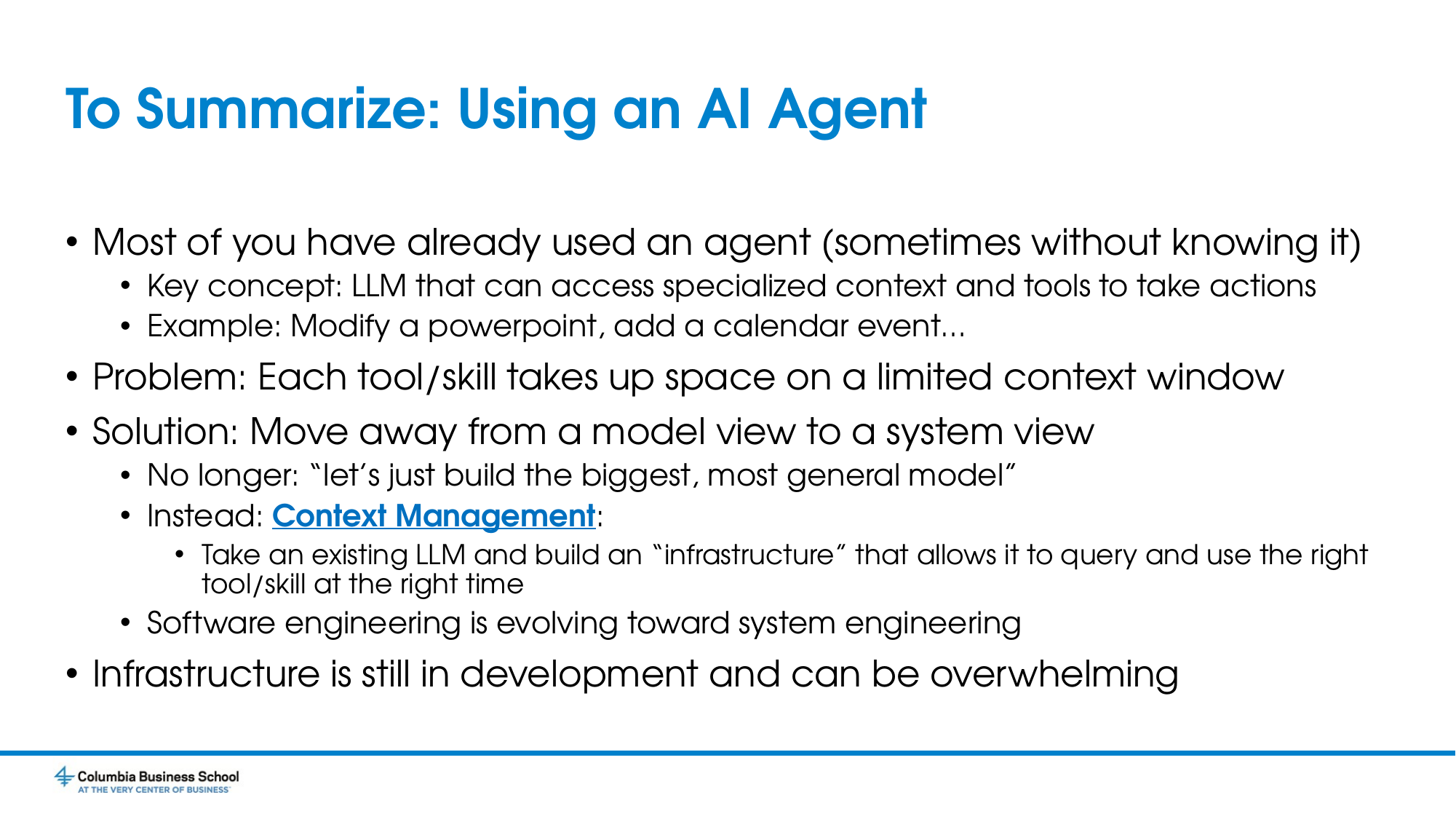

# To Summarize: Using an AI Agent
Most of you have already used an agent (sometimes without knowing it)
Key concept: LLM that can access specialized context and tools to take actions
Example: Modify a powerpoint, add a calendar event…
Problem: Each tool/skill takes up space on a limited context window
Solution: Move away from a model view to a system view
No longer: “let’s just build the biggest, most general model”
Instead: Context Management:
Take an existing LLM and build an “infrastructure” that allows it to query and use the right tool/skill at the right time
Software engineering is evolving toward system engineering
Infrastructure is still in development and can be overwhelming